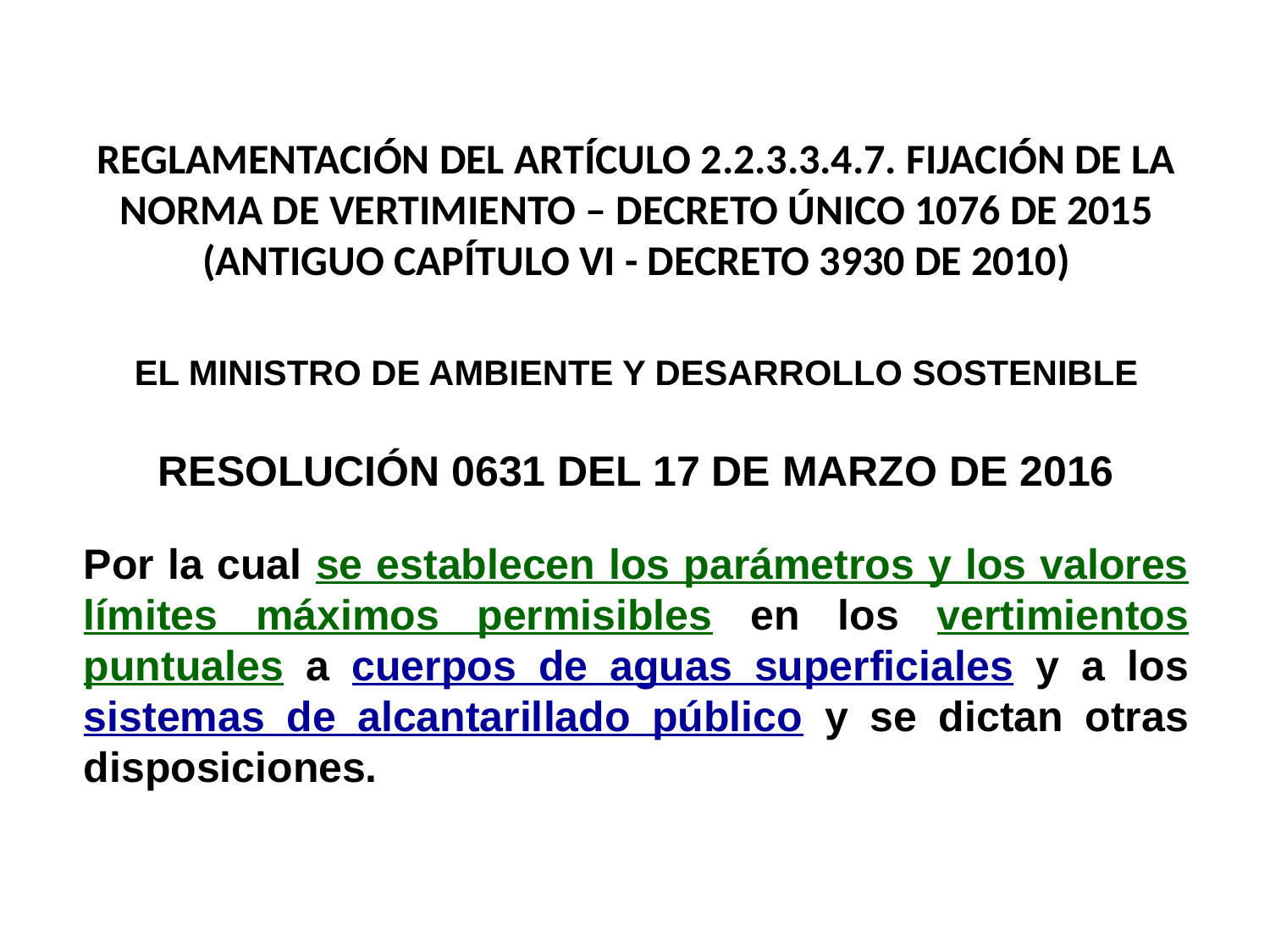

REGLAMENTACIÓN DEL ARTÍCULO 2.2.3.3.4.7. FIJACIÓN DE LA NORMA DE VERTIMIENTO – DECRETO ÚNICO 1076 DE 2015
(ANTIGUO CAPÍTULO VI - DECRETO 3930 DE 2010)
EL MINISTRO DE AMBIENTE Y DESARROLLO SOSTENIBLE

RESOLUCIÓN 0631 DEL 17 DE MARZO DE 2016

Por la cual se establecen los parámetros y los valores límites máximos permisibles en los vertimientos puntuales a cuerpos de aguas superficiales y a los sistemas de alcantarillado público y se dictan otras disposiciones.